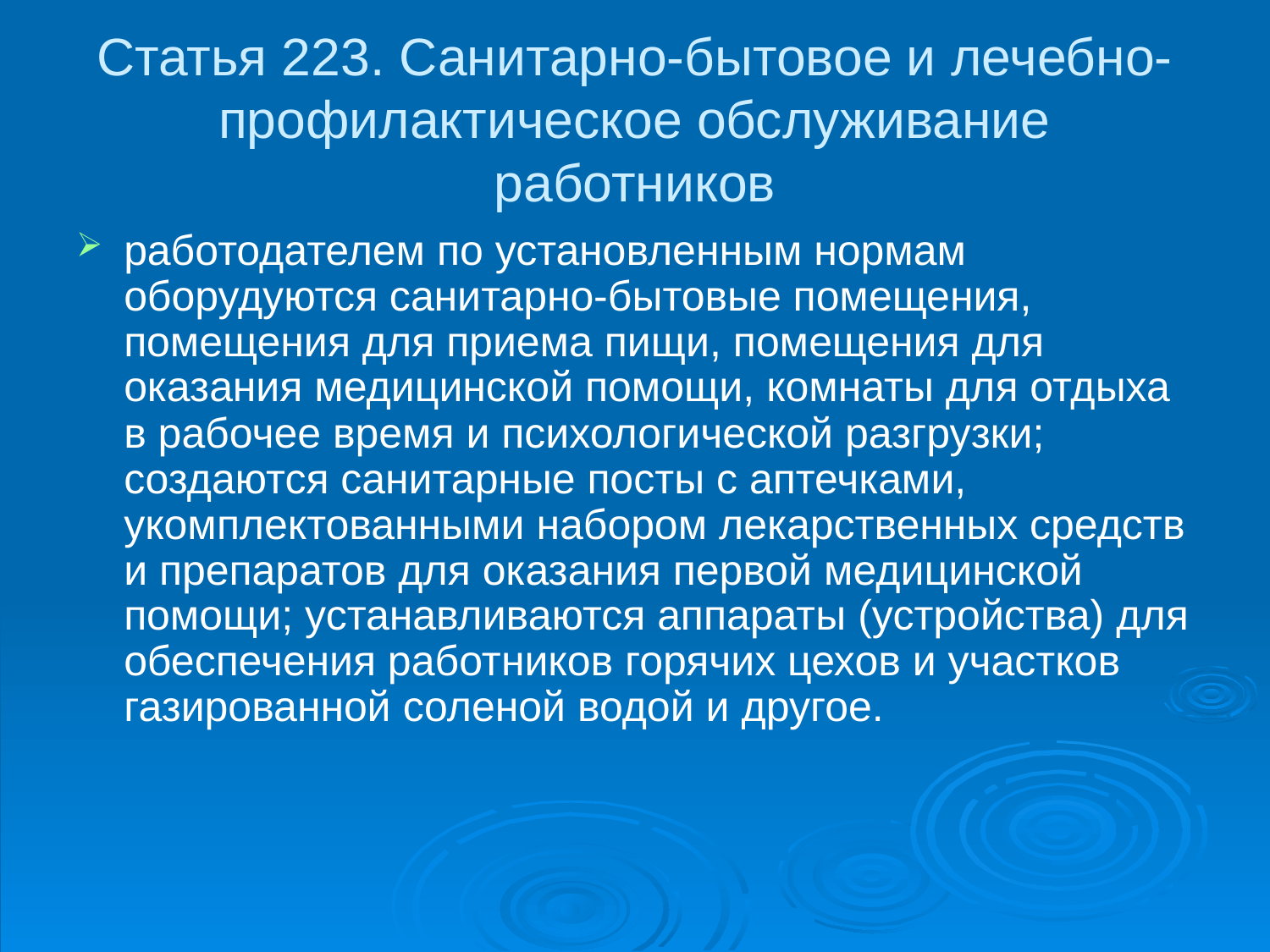

# Статья 223. Санитарно-бытовое и лечебно-профилактическое обслуживание работников
работодателем по установленным нормам оборудуются санитарно-бытовые помещения, помещения для приема пищи, помещения для оказания медицинской помощи, комнаты для отдыха в рабочее время и психологической разгрузки; создаются санитарные посты с аптечками, укомплектованными набором лекарственных средств и препаратов для оказания первой медицинской помощи; устанавливаются аппараты (устройства) для обеспечения работников горячих цехов и участков газированной соленой водой и другое.